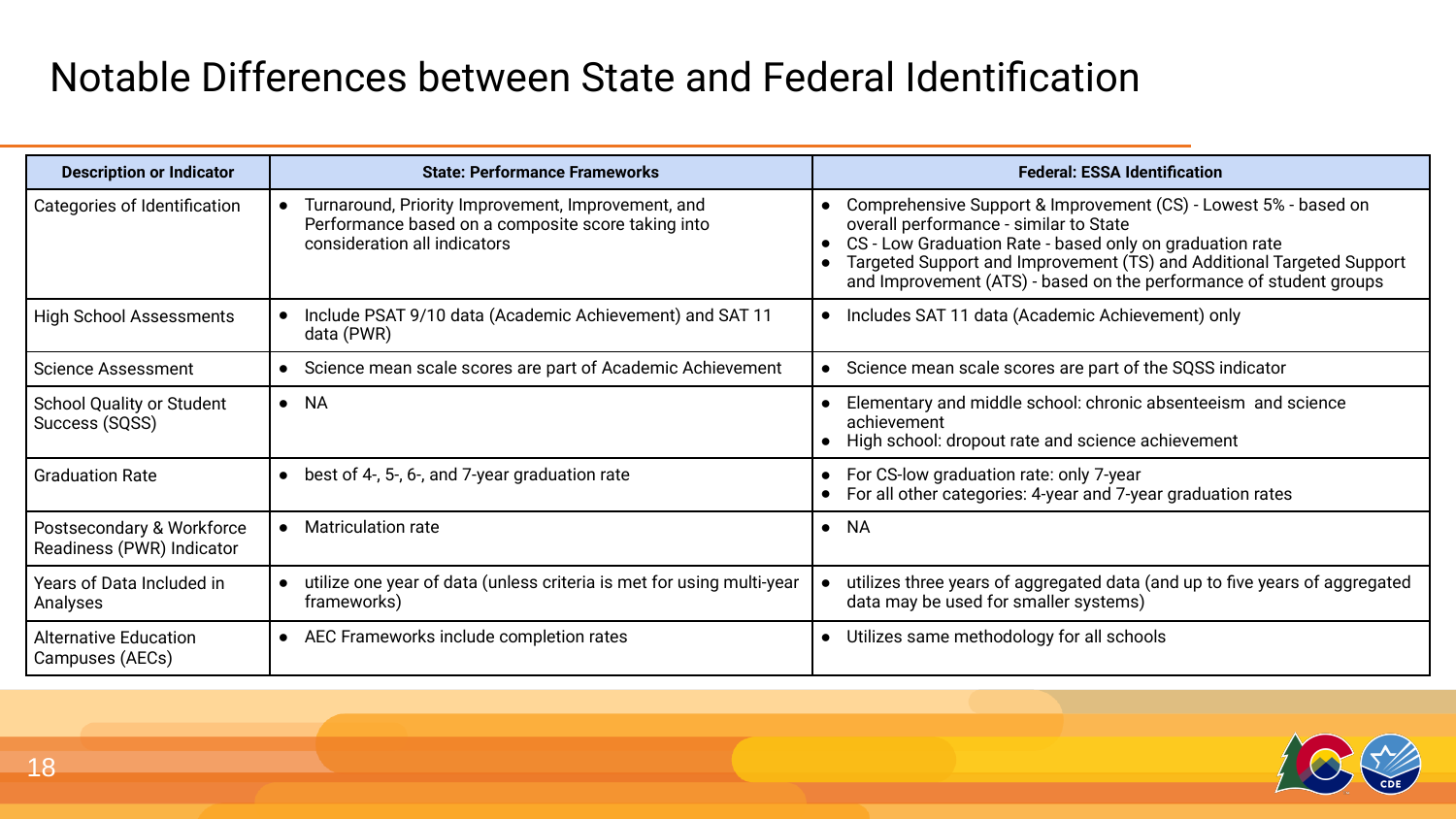

# Notable Differences between State and Federal Identification
| Description or Indicator | State: Performance Frameworks | Federal: ESSA Identification |
| --- | --- | --- |
| Categories of Identification | Turnaround, Priority Improvement, Improvement, and Performance based on a composite score taking into consideration all indicators | Comprehensive Support & Improvement (CS) - Lowest 5% - based on overall performance - similar to State CS - Low Graduation Rate - based only on graduation rate Targeted Support and Improvement (TS) and Additional Targeted Support and Improvement (ATS) - based on the performance of student groups |
| High School Assessments | Include PSAT 9/10 data (Academic Achievement) and SAT 11 data (PWR) | Includes SAT 11 data (Academic Achievement) only |
| Science Assessment | Science mean scale scores are part of Academic Achievement | Science mean scale scores are part of the SQSS indicator |
| School Quality or Student Success (SQSS) | NA | Elementary and middle school: chronic absenteeism and science achievement High school: dropout rate and science achievement |
| Graduation Rate | best of 4-, 5-, 6-, and 7-year graduation rate | For CS-low graduation rate: only 7-year For all other categories: 4-year and 7-year graduation rates |
| Postsecondary & Workforce Readiness (PWR) Indicator | Matriculation rate | NA |
| Years of Data Included in Analyses | utilize one year of data (unless criteria is met for using multi-year frameworks) | utilizes three years of aggregated data (and up to five years of aggregated data may be used for smaller systems) |
| Alternative Education Campuses (AECs) | AEC Frameworks include completion rates | Utilizes same methodology for all schools |